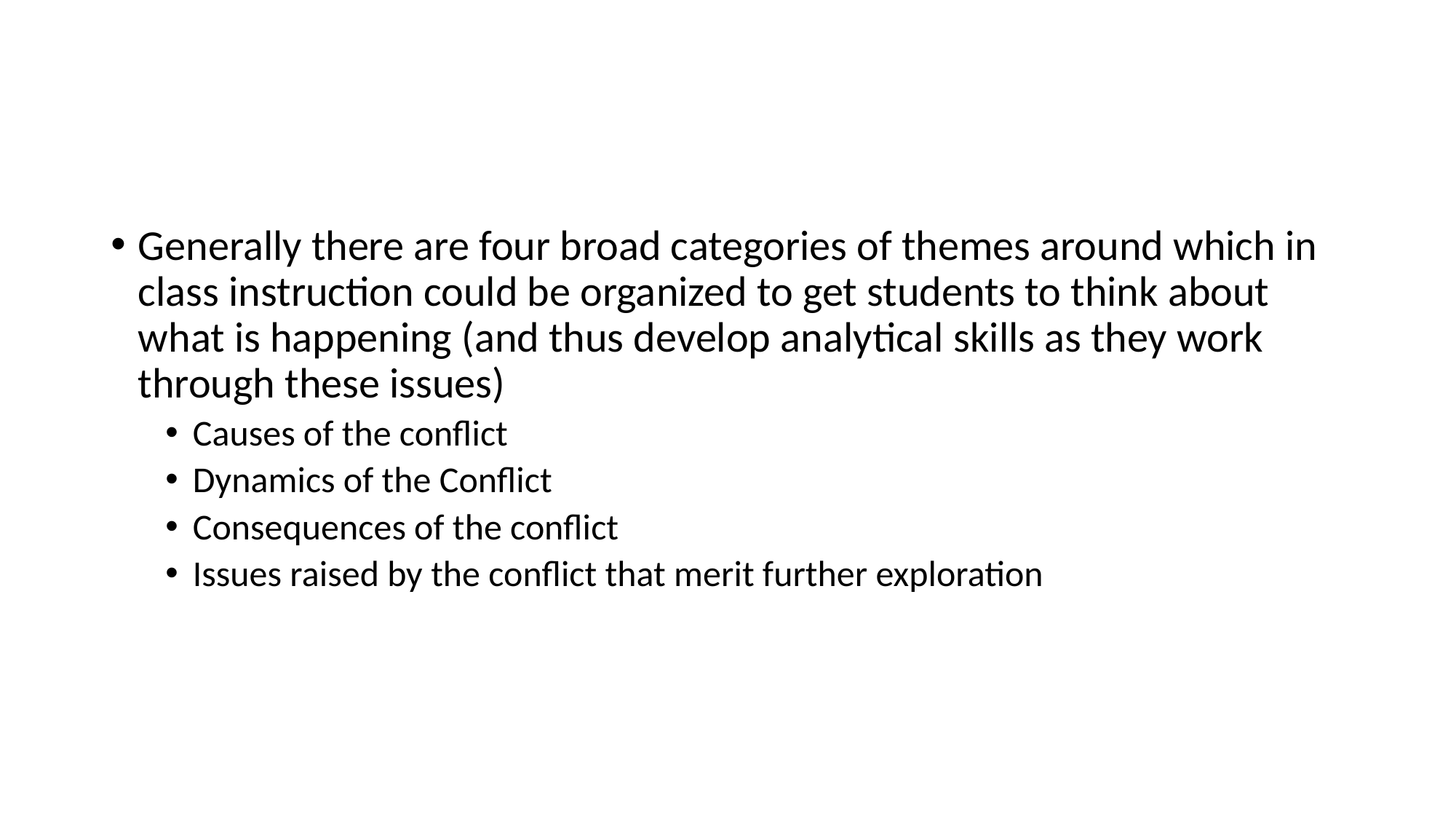

#
Generally there are four broad categories of themes around which in class instruction could be organized to get students to think about what is happening (and thus develop analytical skills as they work through these issues)
Causes of the conflict
Dynamics of the Conflict
Consequences of the conflict
Issues raised by the conflict that merit further exploration